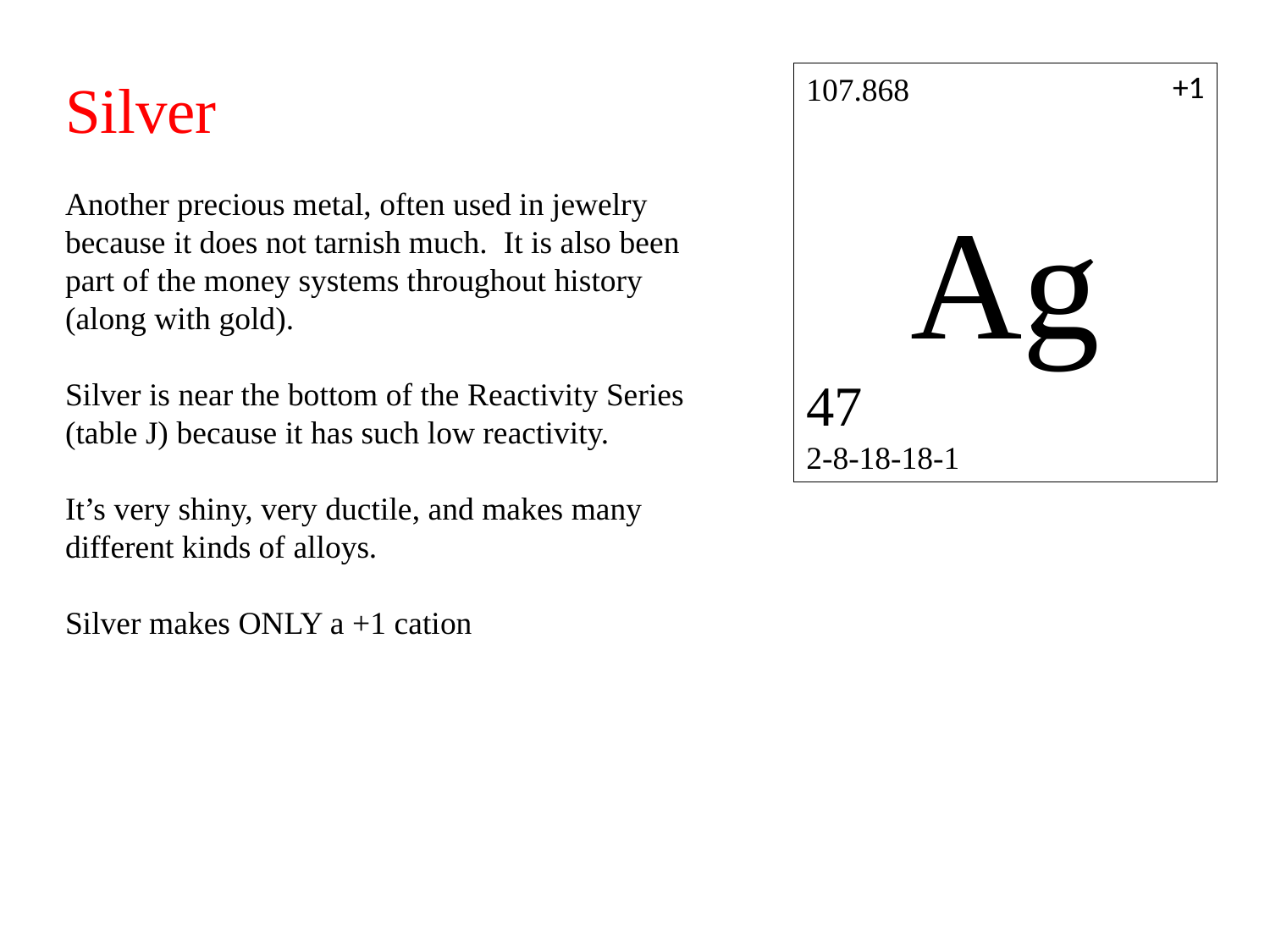

+1
Silver

Another precious metal, often used in jewelry because it does not tarnish much.  It is also been part of the money systems throughout history (along with gold).

Silver is near the bottom of the Reactivity Series (table J) because it has such low reactivity.

It’s very shiny, very ductile, and makes many different kinds of alloys.

Silver makes ONLY a +1 cation
107.868
Ag
47
2-8-18-18-1